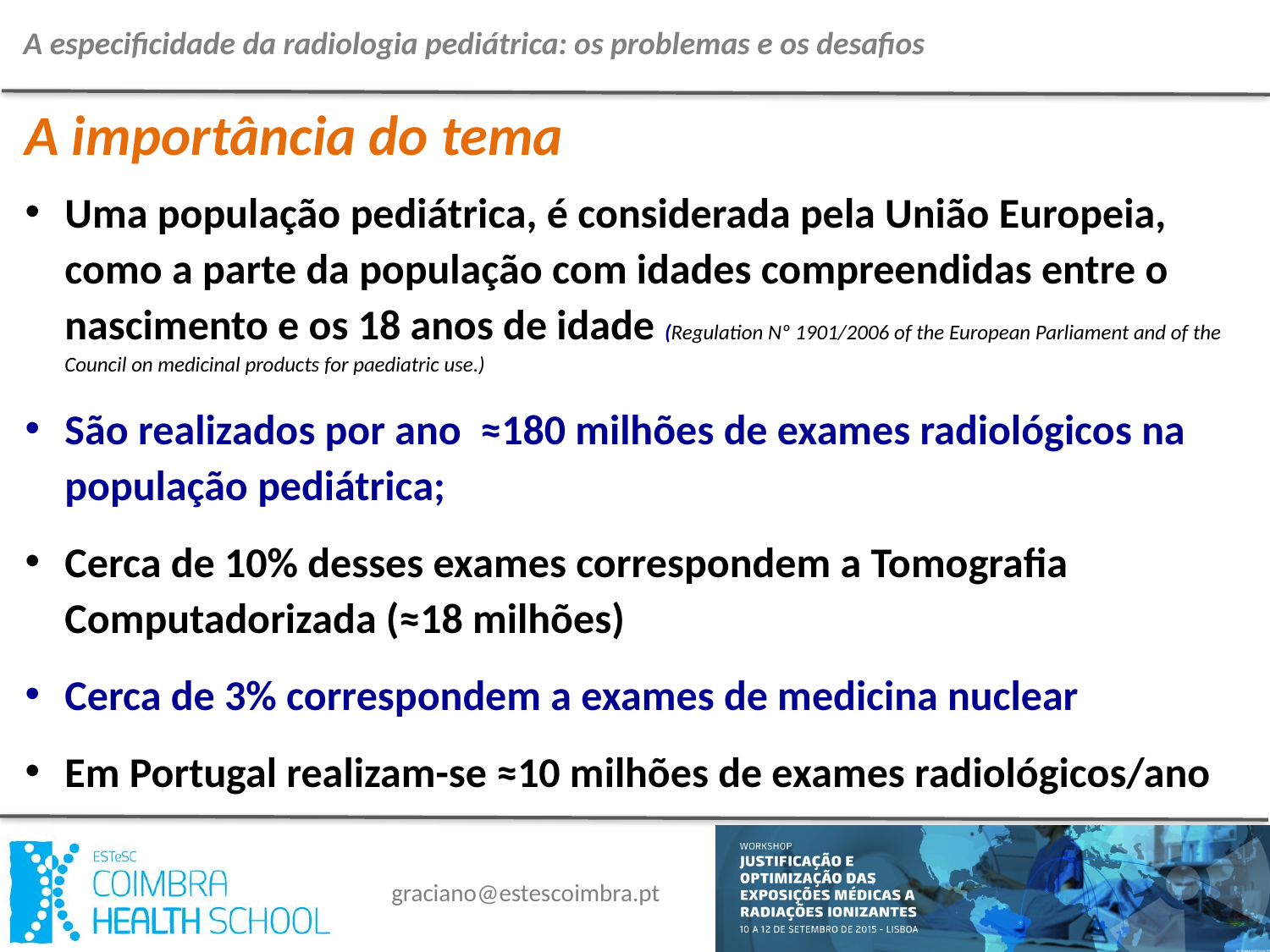

A importância do tema
Uma população pediátrica, é considerada pela União Europeia, como a parte da população com idades compreendidas entre o nascimento e os 18 anos de idade (Regulation Nº 1901/2006 of the European Parliament and of the Council on medicinal products for paediatric use.)
São realizados por ano  ≈180 milhões de exames radiológicos na população pediátrica;
Cerca de 10% desses exames correspondem a Tomografia Computadorizada (≈18 milhões)
Cerca de 3% correspondem a exames de medicina nuclear
Em Portugal realizam-se ≈10 milhões de exames radiológicos/ano